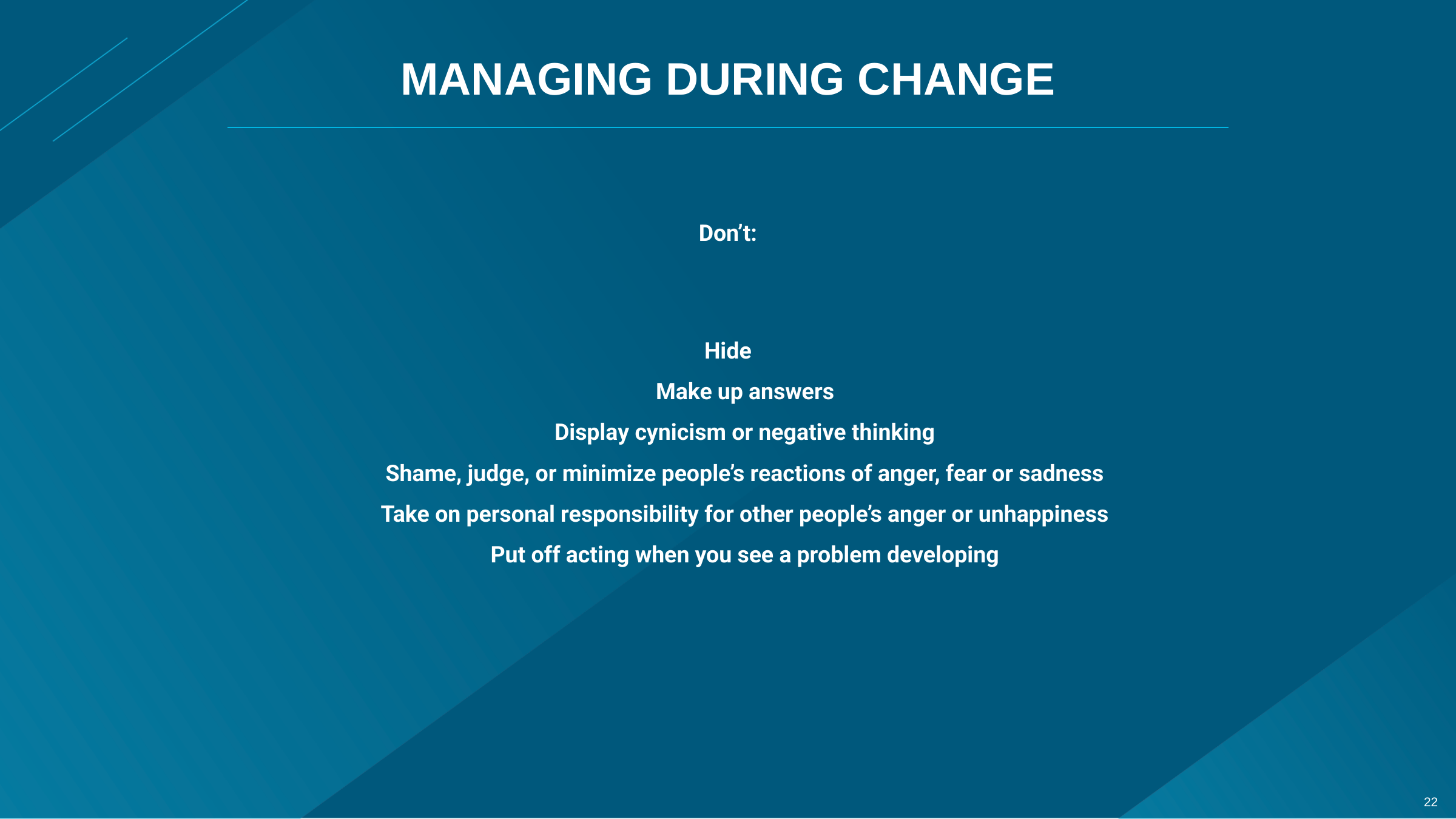

# MANAGING DURING CHANGE
Don’t:

Hide
	Make up answers
	Display cynicism or negative thinking
	Shame, judge, or minimize people’s reactions of anger, fear or sadness
	Take on personal responsibility for other people’s anger or unhappiness
	Put off acting when you see a problem developing

22